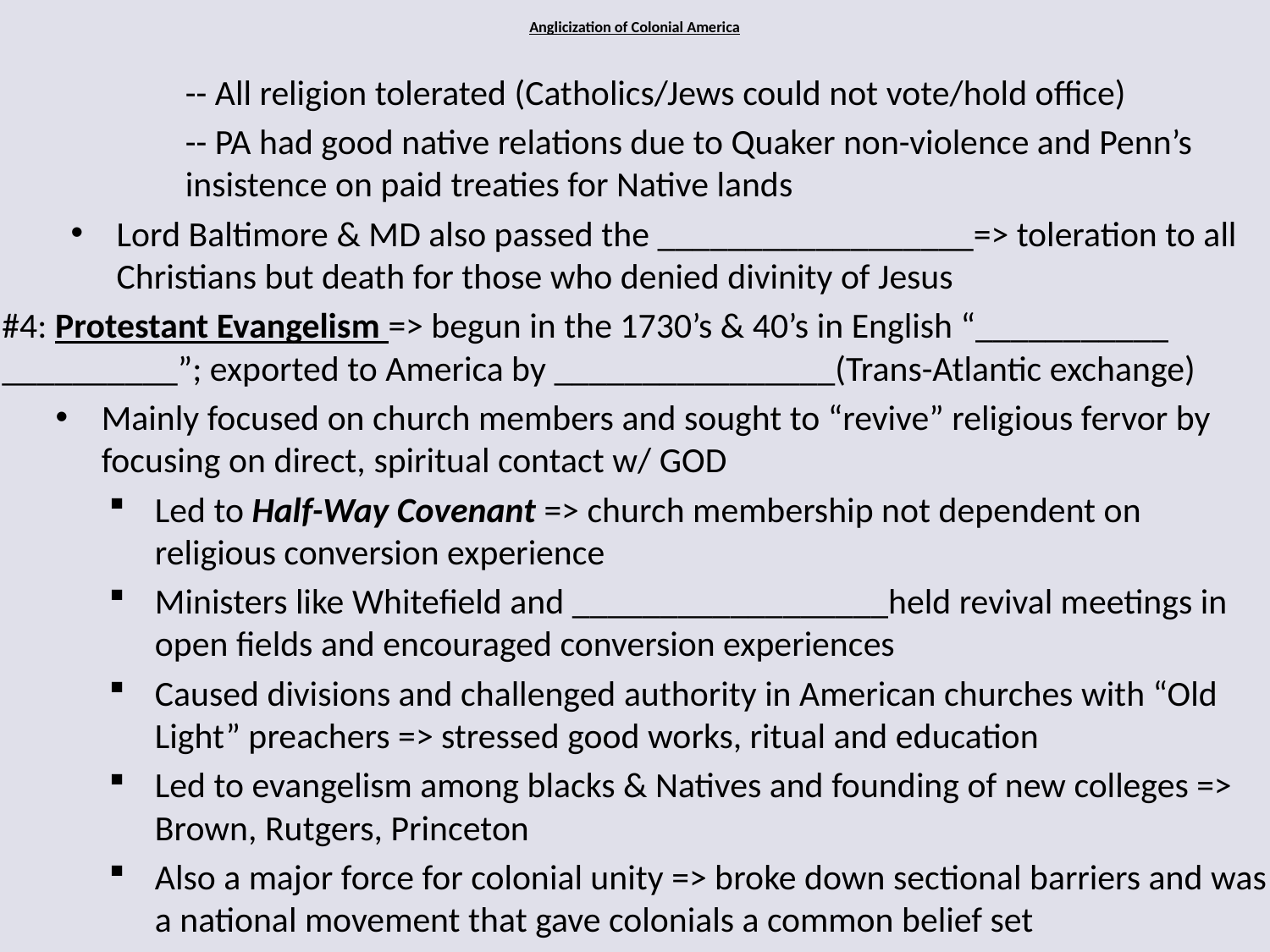

# Anglicization of Colonial America
-- All religion tolerated (Catholics/Jews could not vote/hold office)
-- PA had good native relations due to Quaker non-violence and Penn’s insistence on paid treaties for Native lands
Lord Baltimore & MD also passed the __________________=> toleration to all Christians but death for those who denied divinity of Jesus
#4: Protestant Evangelism => begun in the 1730’s & 40’s in English “___________ __________”; exported to America by ________________(Trans-Atlantic exchange)
Mainly focused on church members and sought to “revive” religious fervor by focusing on direct, spiritual contact w/ GOD
Led to Half-Way Covenant => church membership not dependent on religious conversion experience
Ministers like Whitefield and __________________held revival meetings in open fields and encouraged conversion experiences
Caused divisions and challenged authority in American churches with “Old Light” preachers => stressed good works, ritual and education
Led to evangelism among blacks & Natives and founding of new colleges => Brown, Rutgers, Princeton
Also a major force for colonial unity => broke down sectional barriers and was a national movement that gave colonials a common belief set